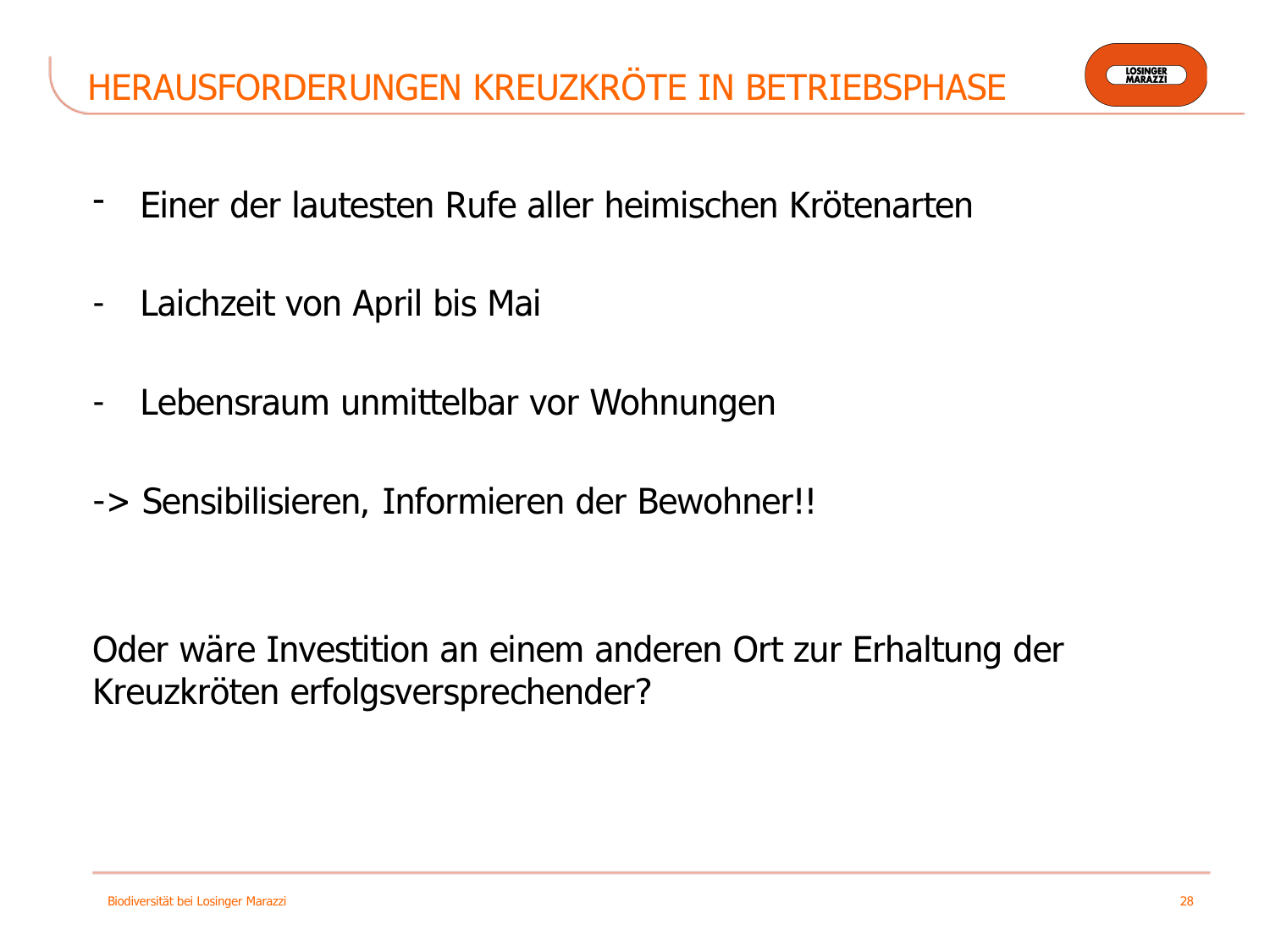

# Herausforderungen Kreuzkröte in Betriebsphase
Einer der lautesten Rufe aller heimischen Krötenarten

Laichzeit von April bis Mai

Lebensraum unmittelbar vor Wohnungen

-> Sensibilisieren, Informieren der Bewohner!!

Oder wäre Investition an einem anderen Ort zur Erhaltung der Kreuzkröten erfolgsversprechender?

Biodiversität bei Losinger Marazzi
28